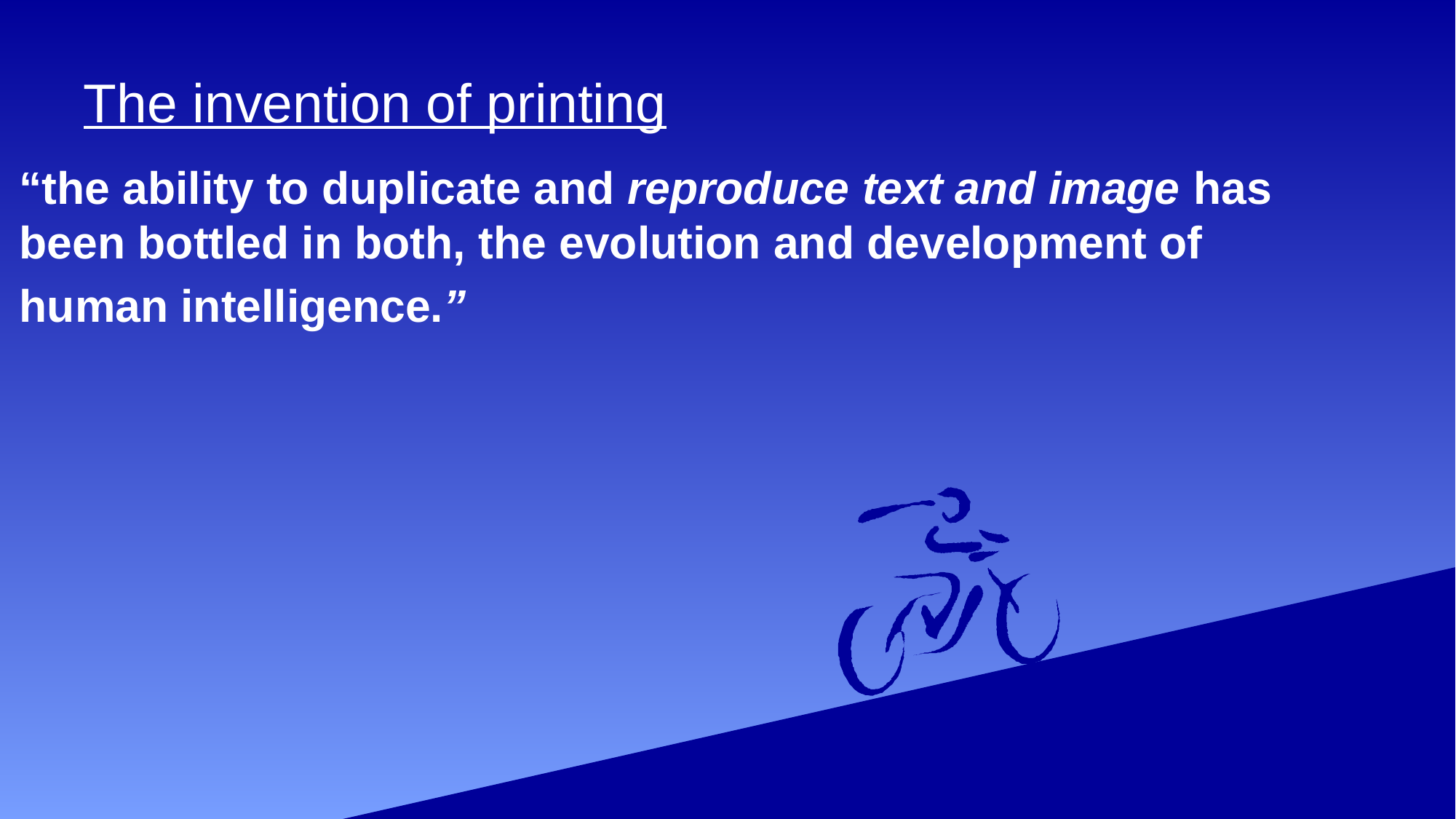

# The invention of printing
“the ability to duplicate and reproduce text and image has been bottled in both, the evolution and development of
human intelligence.”